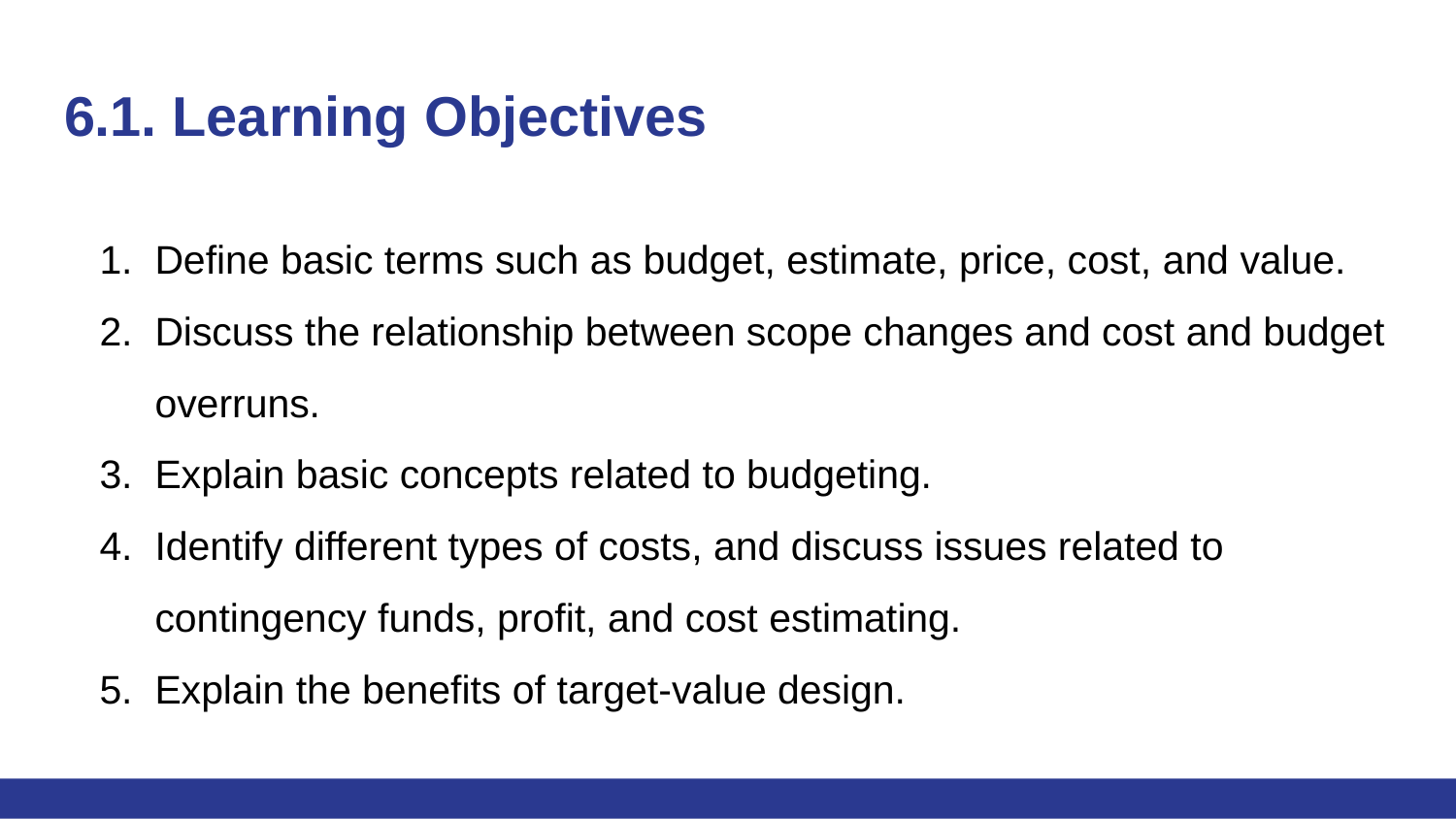

# 6.1. Learning Objectives
Define basic terms such as budget, estimate, price, cost, and value.
Discuss the relationship between scope changes and cost and budget overruns.
Explain basic concepts related to budgeting.
Identify different types of costs, and discuss issues related to contingency funds, profit, and cost estimating.
Explain the benefits of target-value design.